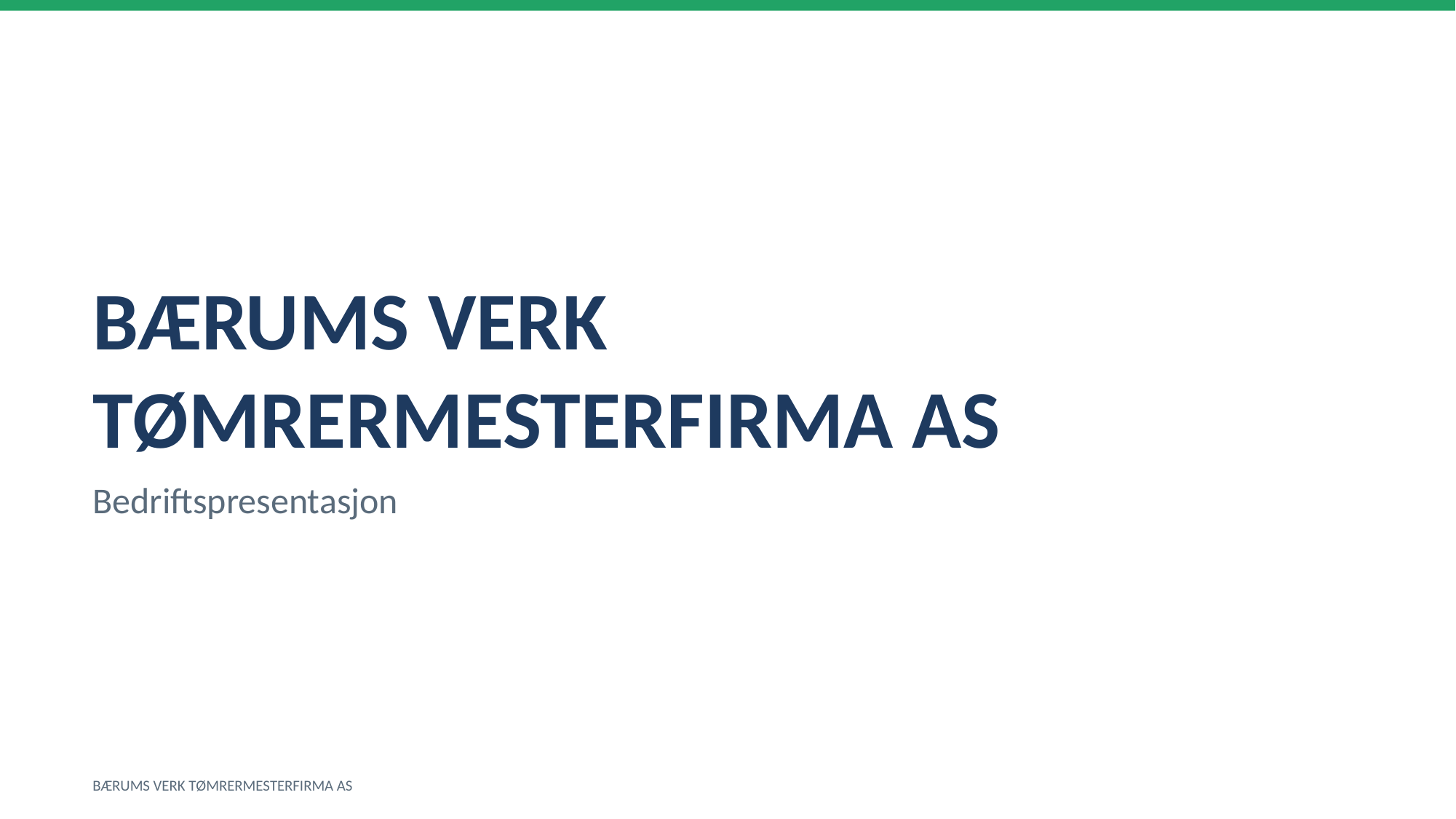

BÆRUMS VERK TØMRERMESTERFIRMA AS
Bedriftspresentasjon
BÆRUMS VERK TØMRERMESTERFIRMA AS